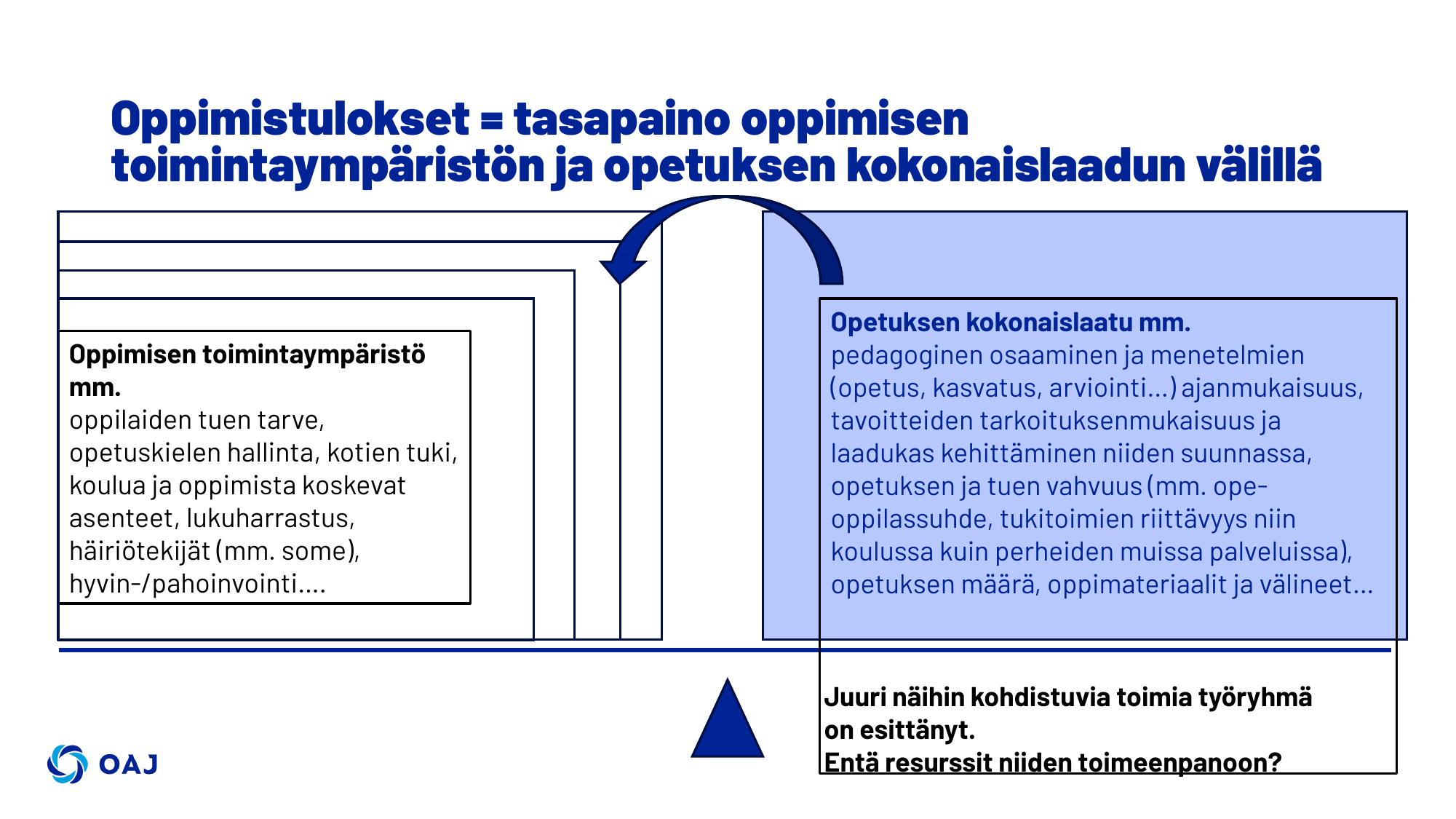

# Oppimistulokset = tasapaino oppimisen toimintaympäristön ja opetuksen kokonaislaadun välillä

Opetuksen kokonaislaatu mm.
pedagoginen osaaminen ja menetelmien (opetus, kasvatus, arviointi…) ajanmukaisuus, tavoitteiden tarkoituksenmukaisuus ja laadukas kehittäminen niiden suunnassa, opetuksen ja tuen vahvuus (mm. ope-oppilassuhde, tukitoimien riittävyys niin koulussa kuin perheiden muissa palveluissa), opetuksen määrä, oppimateriaalit ja välineet…
Oppimisen toimintaympäristö mm.
oppilaiden tuen tarve, opetuskielen hallinta, kotien tuki, koulua ja oppimista koskevat asenteet, lukuharrastus, häiriötekijät (mm. some),
hyvin-/pahoinvointi….
Juuri näihin kohdistuvia toimia työryhmä on esittänyt.
Entä resurssit niiden toimeenpanoon?